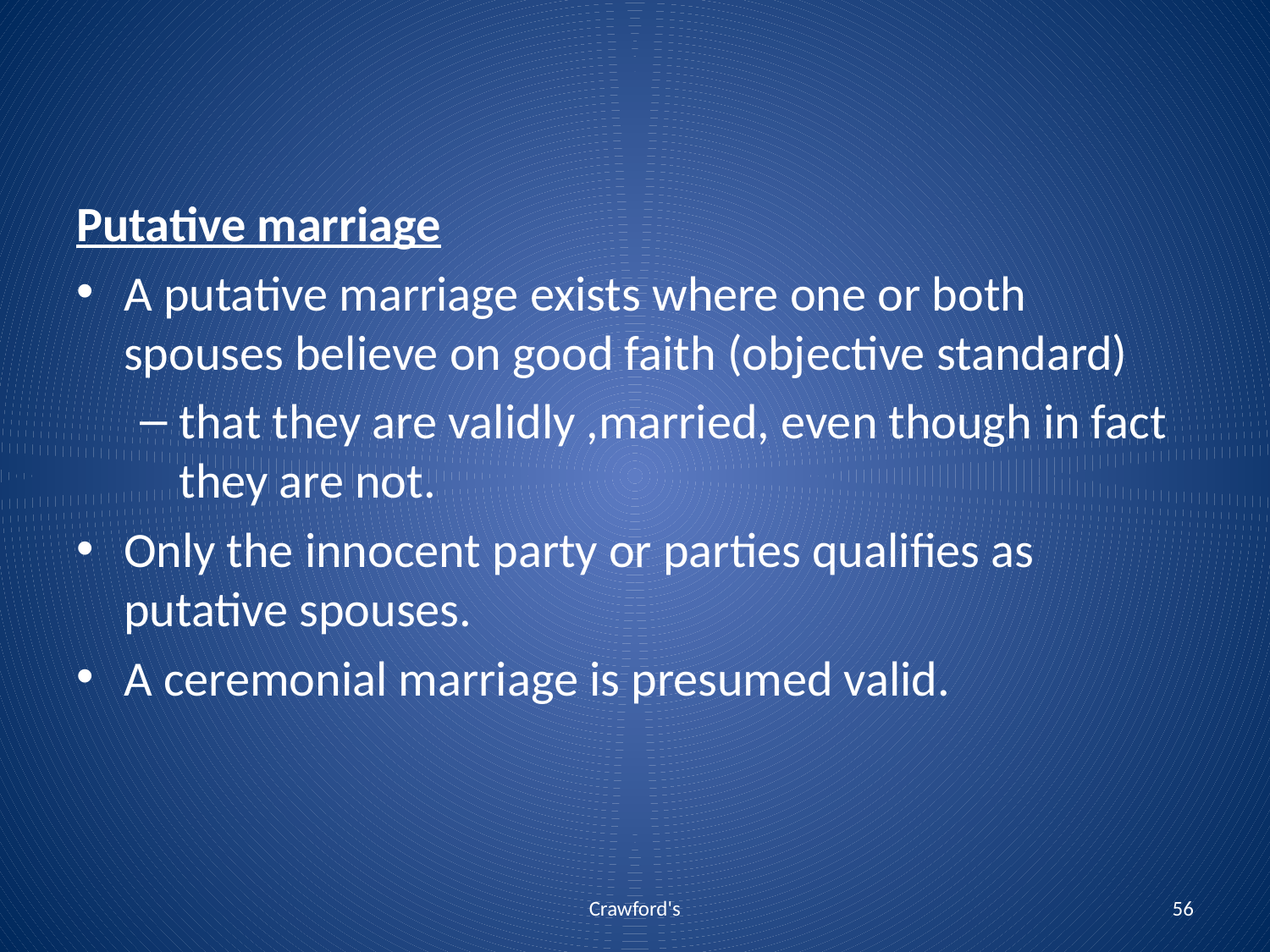

#
Putative marriage
A putative marriage exists where one or both spouses believe on good faith (objective standard)
that they are validly ,married, even though in fact they are not.
Only the innocent party or parties qualifies as putative spouses.
A ceremonial marriage is presumed valid.

Crawford's
56